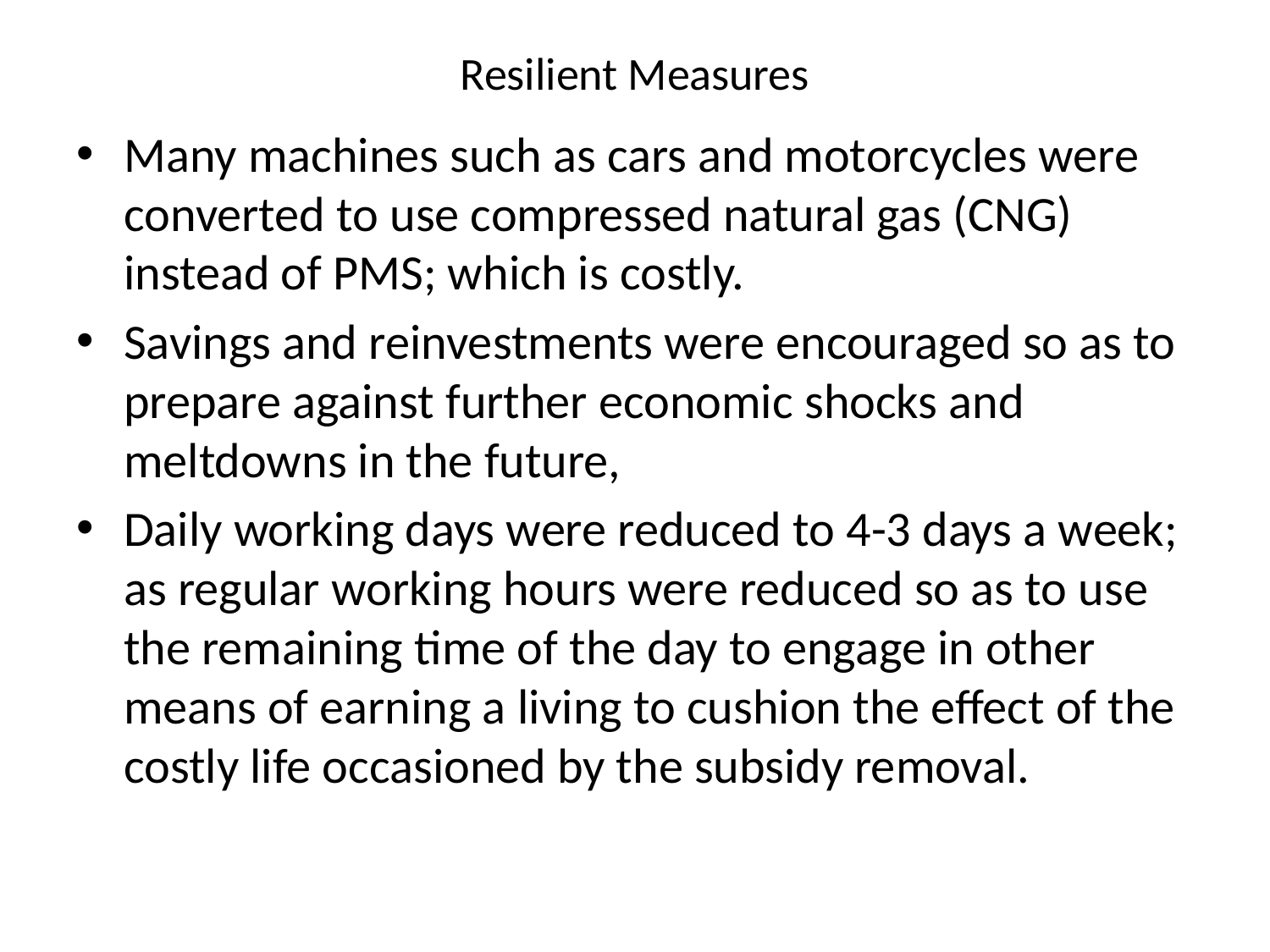

# Resilient Measures
Many machines such as cars and motorcycles were converted to use compressed natural gas (CNG) instead of PMS; which is costly.
Savings and reinvestments were encouraged so as to prepare against further economic shocks and meltdowns in the future,
Daily working days were reduced to 4-3 days a week; as regular working hours were reduced so as to use the remaining time of the day to engage in other means of earning a living to cushion the effect of the costly life occasioned by the subsidy removal.